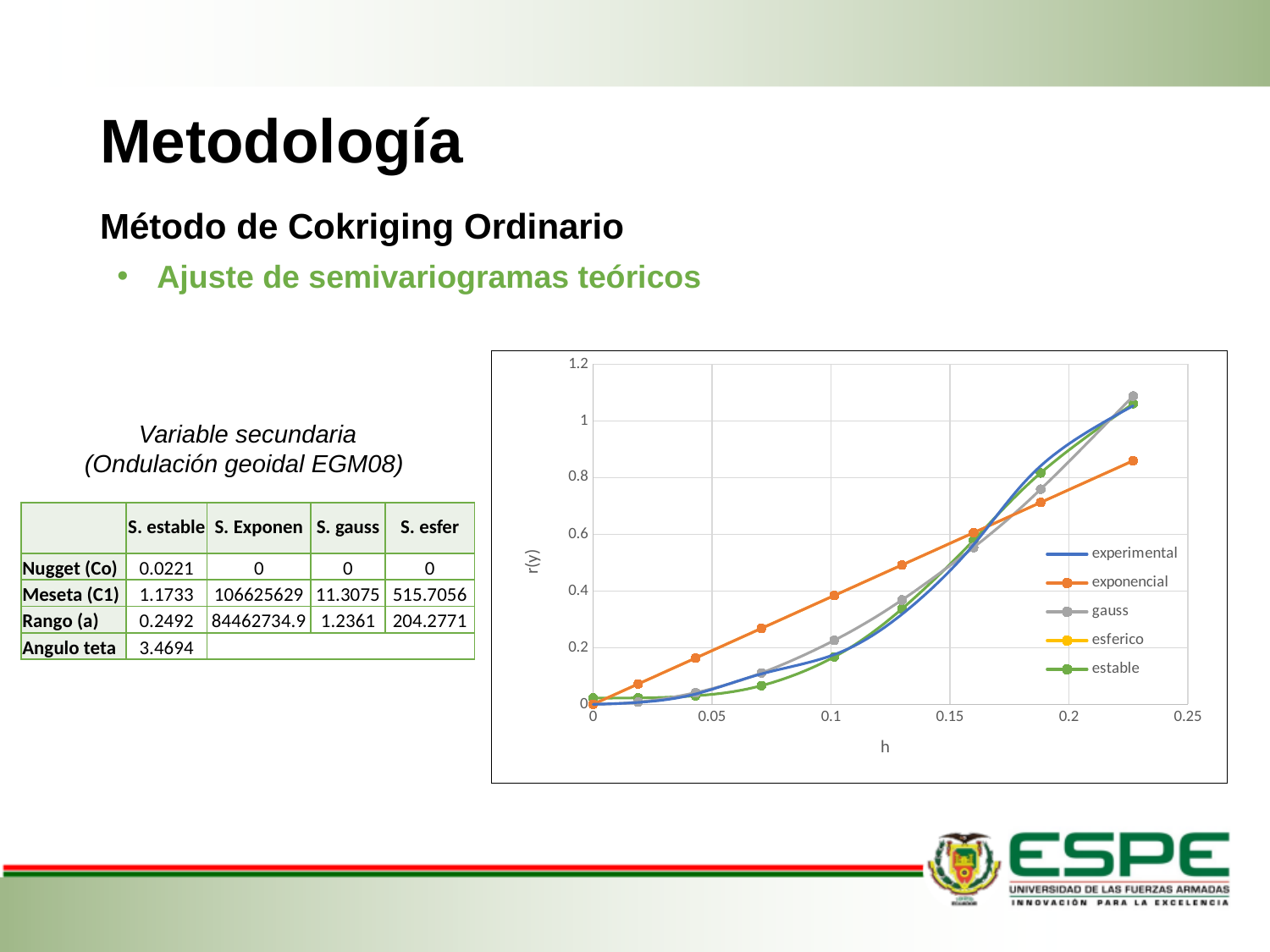

# Metodología
Método de Cokriging Ordinario

Ajuste de semivariogramas teóricos

### Chart

| Category |  |  |  |  |  |
|---|---|---|---|---|---|
Variable secundaria (Ondulación geoidal EGM08)
|  | S. estable | S. Exponen | S. gauss | S. esfer |
| --- | --- | --- | --- | --- |
| Nugget (Co) | 0.0221 | 0 | 0 | 0 |
| Meseta (C1) | 1.1733 | 106625629 | 11.3075 | 515.7056 |
| Rango (a) | 0.2492 | 84462734.9 | 1.2361 | 204.2771 |
| Angulo teta | 3.4694 |  |  |  |